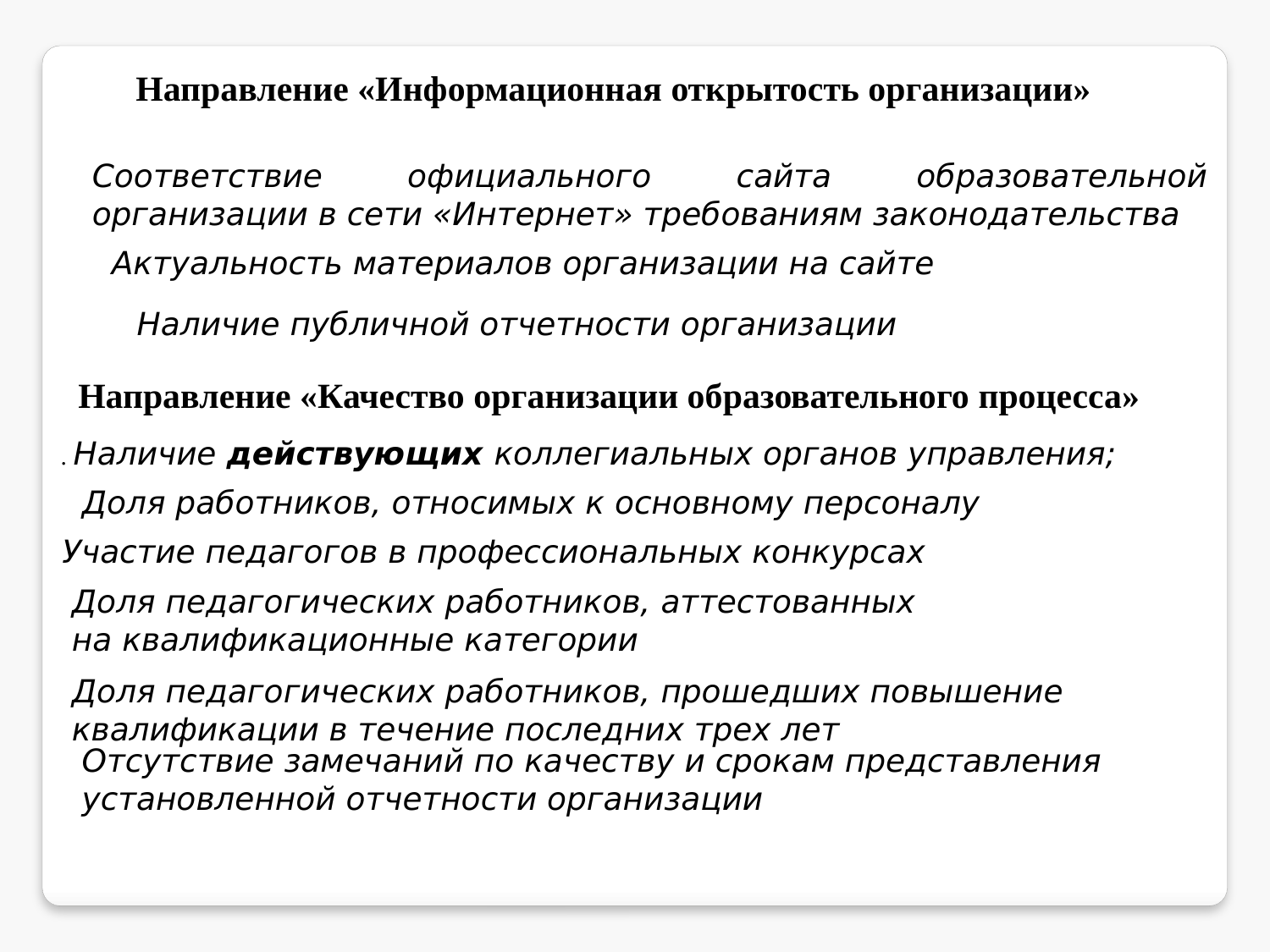

Направление «Информационная открытость организации»
Соответствие официального сайта образовательной организации в сети «Интернет» требованиям законодательства

Актуальность материалов организации на сайте
Наличие публичной отчетности организации
Направление «Качество организации образовательного процесса»
. Наличие действующих коллегиальных органов управления;
Доля работников, относимых к основному персоналу
Участие педагогов в профессиональных конкурсах
Доля педагогических работников, аттестованных на квалификационные категории
Доля педагогических работников, прошедших повышение квалификации в течение последних трех лет
Отсутствие замечаний по качеству и срокам представления установленной отчетности организации